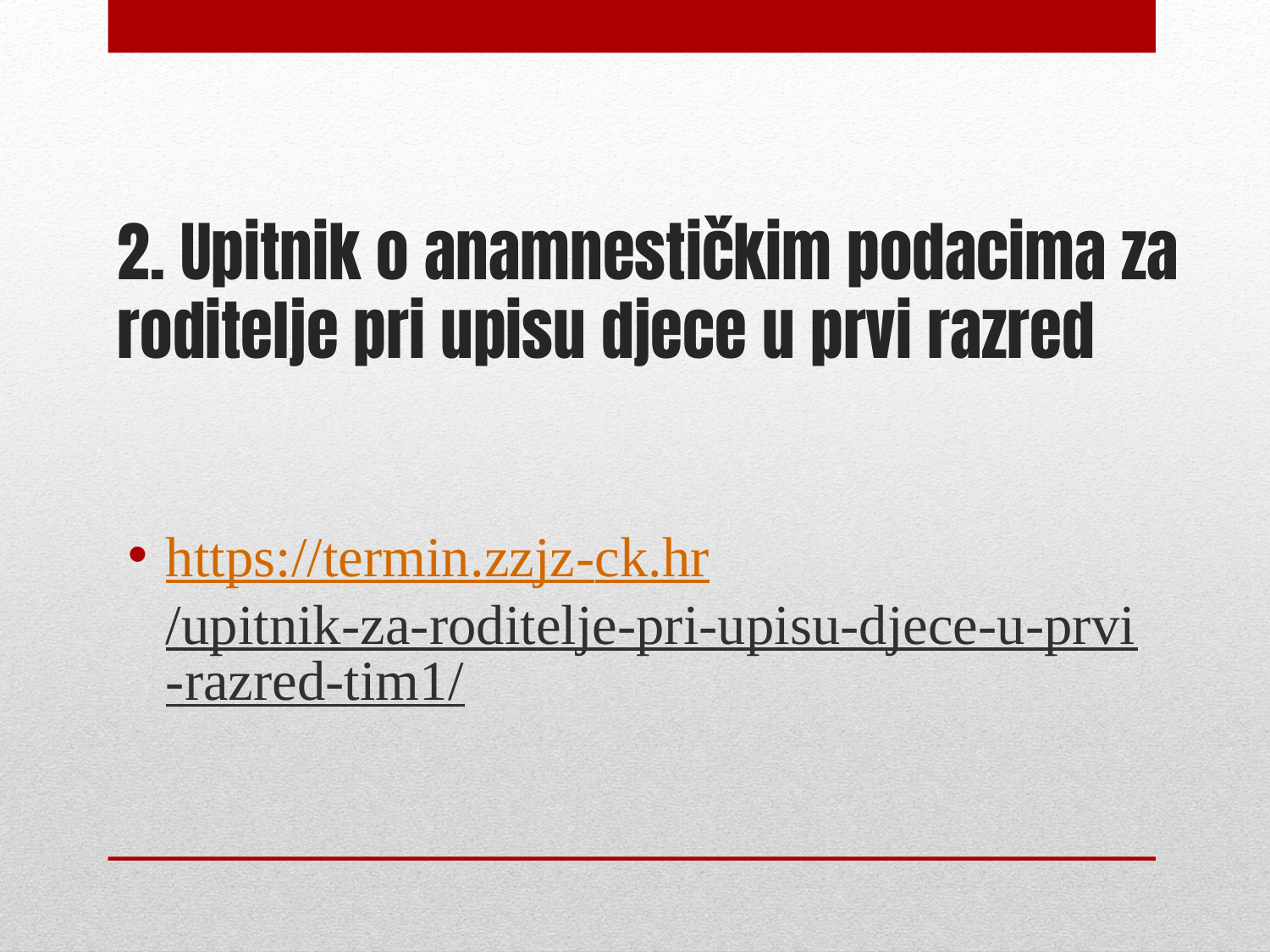

# 2. Upitnik o anamnestičkim podacima za roditelje pri upisu djece u prvi razred

https://termin.zzjz-ck.hr/upitnik-za-roditelje-pri-upisu-djece-u-prvi-razred-tim1/